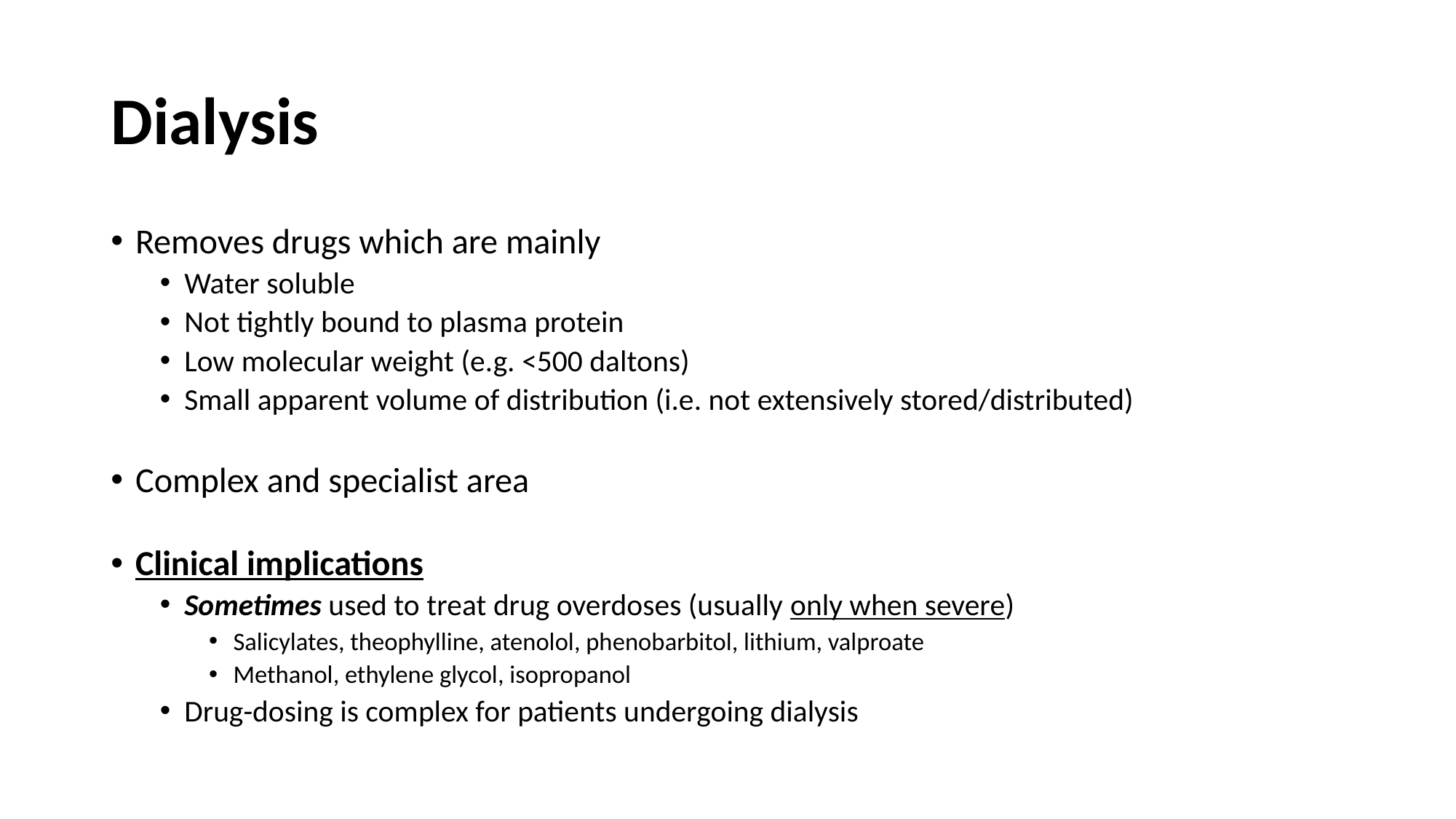

# Dialysis
Removes drugs which are mainly
Water soluble
Not tightly bound to plasma protein
Low molecular weight (e.g. <500 daltons)
Small apparent volume of distribution (i.e. not extensively stored/distributed)

Complex and specialist area

Clinical implications
Sometimes used to treat drug overdoses (usually only when severe)
Salicylates, theophylline, atenolol, phenobarbitol, lithium, valproate
Methanol, ethylene glycol, isopropanol
Drug-dosing is complex for patients undergoing dialysis